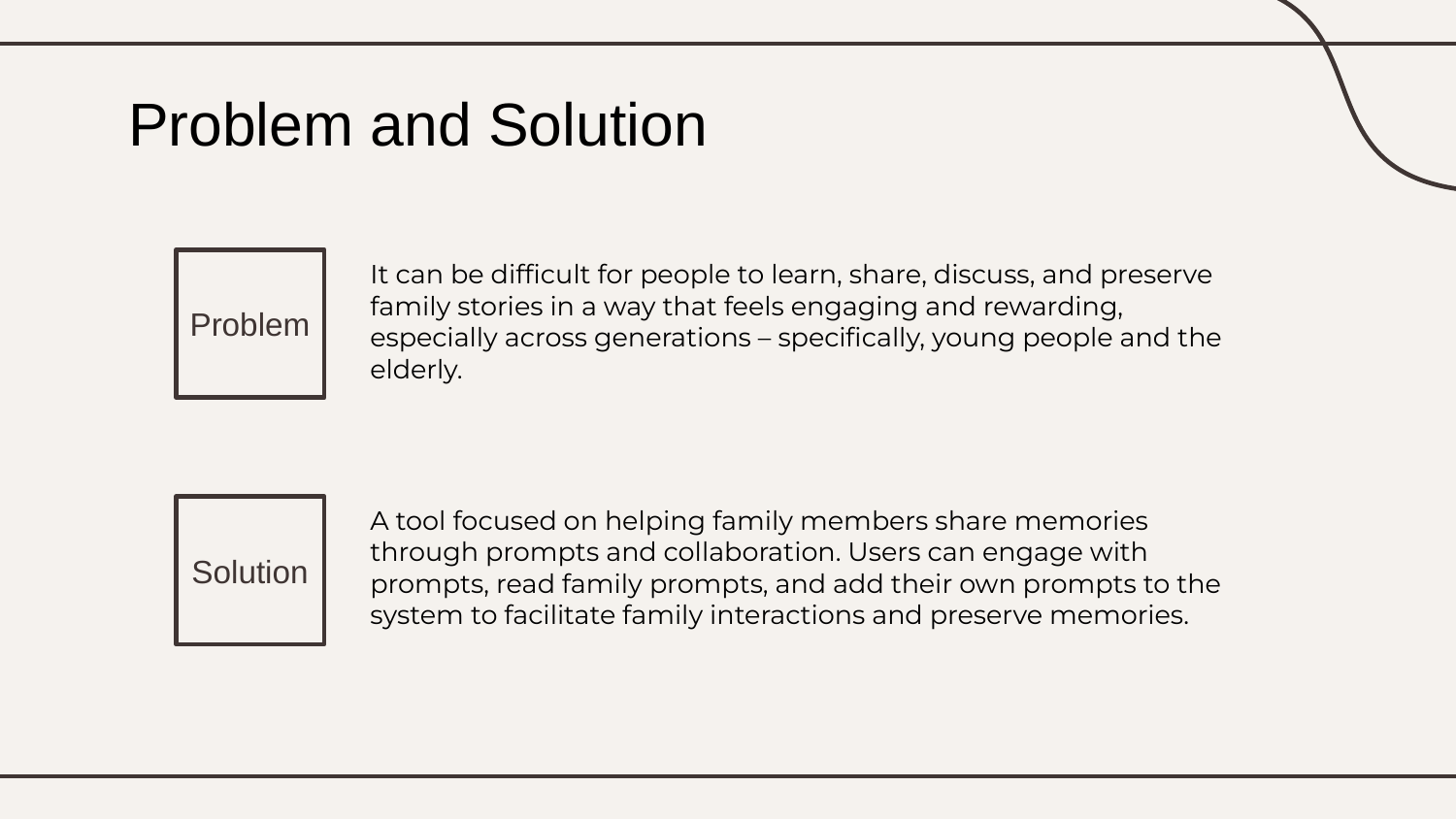

# Problem and Solution
It can be difficult for people to learn, share, discuss, and preserve family stories in a way that feels engaging and rewarding, especially across generations – specifically, young people and the elderly.

Problem
A tool focused on helping family members share memories through prompts and collaboration. Users can engage with prompts, read family prompts, and add their own prompts to the system to facilitate family interactions and preserve memories.

Solution